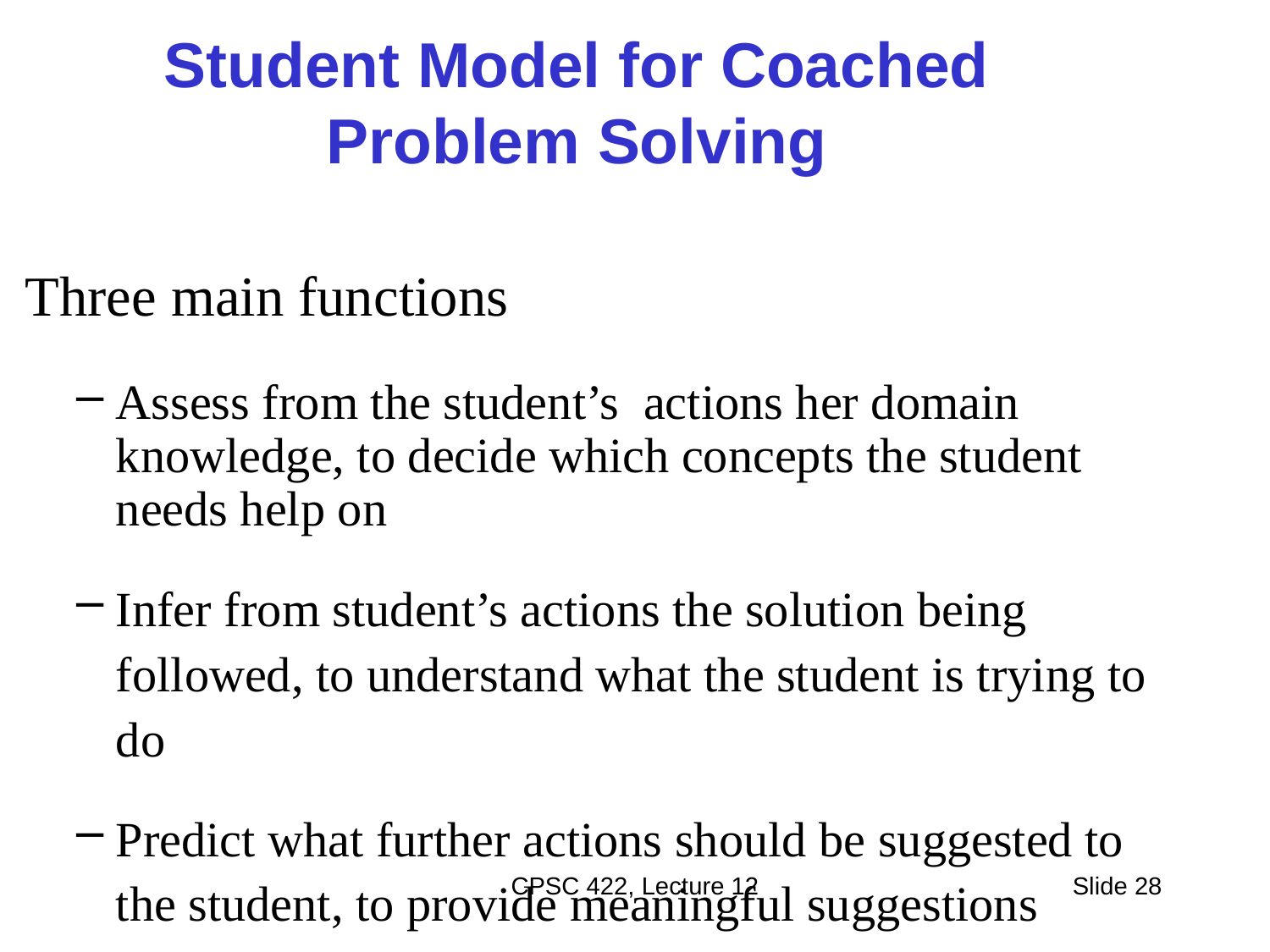

# Student Model for Coached Problem Solving

 Three main functions

Assess from the student’s  actions her domain knowledge, to decide which concepts the student needs help on
Infer from student’s actions the solution being followed, to understand what the student is trying to do
Predict what further actions should be suggested to the student, to provide meaningful suggestions

CPSC 422, Lecture 12
Slide 28